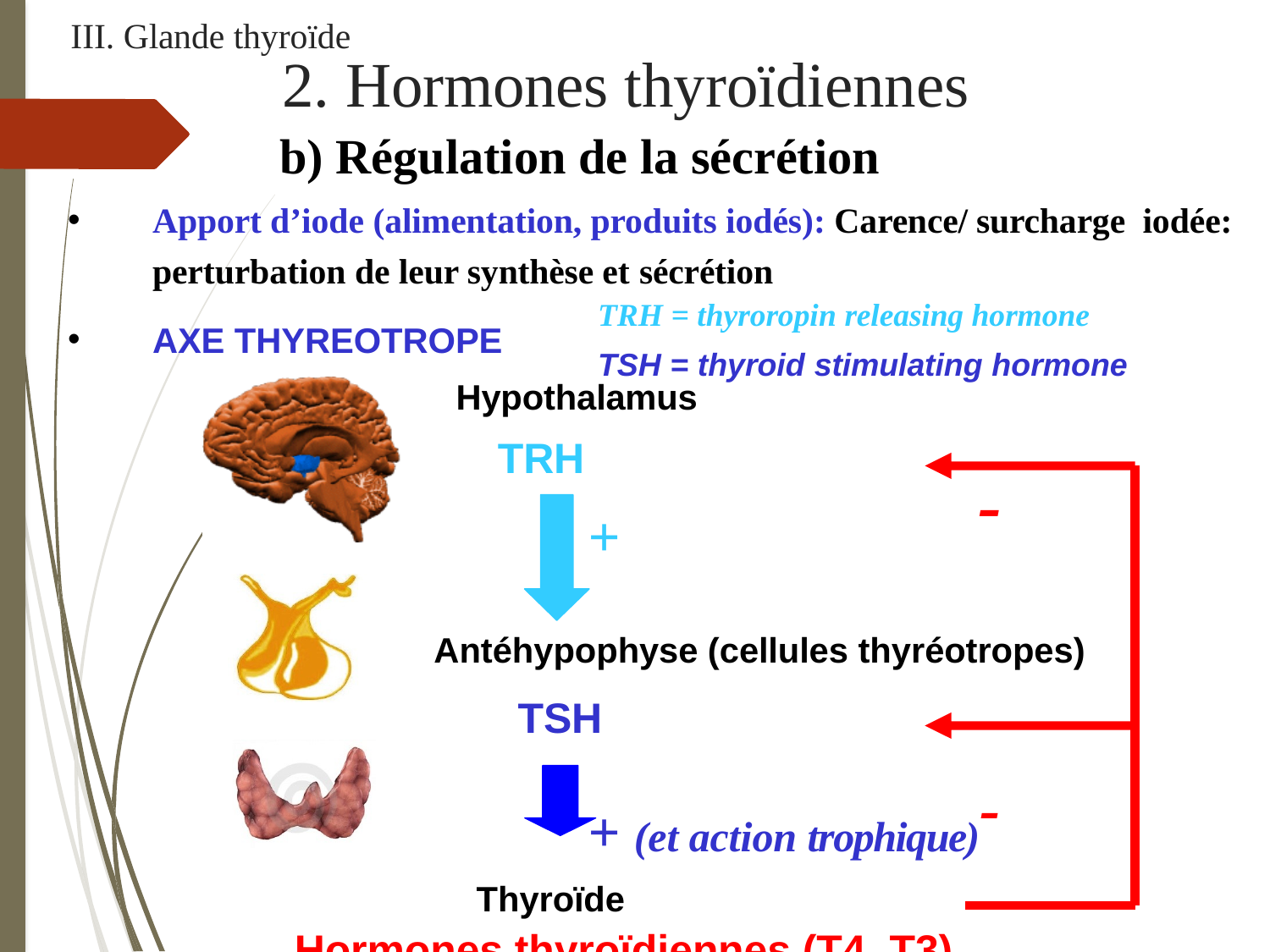

III. Glande thyroïde
# 2. Hormones thyroïdiennes
b) Régulation de la sécrétion
Apport d’iode (alimentation, produits iodés): Carence/ surcharge  iodée: perturbation de leur synthèse et sécrétion
TRH = thyroropin releasing hormone
AXE THYREOTROPE
TSH = thyroid stimulating hormone
Hypothalamus
TRH
+

-

Antéhypophyse (cellules thyréotropes)
TSH
+ (et action trophique)-
Thyroïde
Hormones thyroïdiennes (T4, T3)